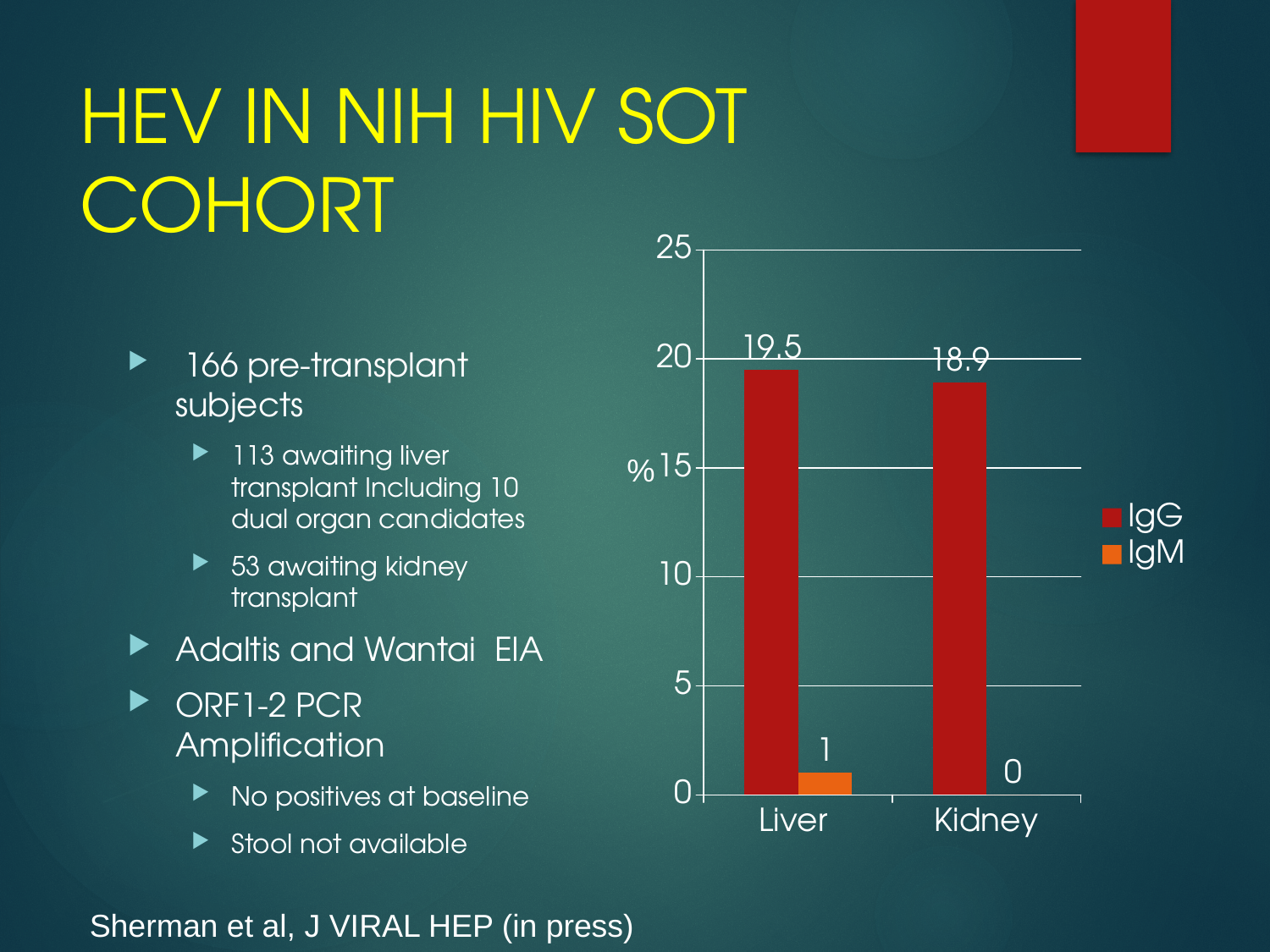

# HEV IN NIH HIV SOT COHORT

### Chart

| Category | IgG | IgM |
|---|---|---|
| Liver  | 19.5 | 1.0 |
| Kidney | 18.9 | 0.0 |
 166 pre-transplant subjects
113 awaiting liver transplant Including 10 dual organ candidates
53 awaiting kidney transplant
Adaltis and Wantai  EIA
ORF1-2 PCR Amplification
No positives at baseline
Stool not available

%
Sherman et al, J VIRAL HEP (in press)